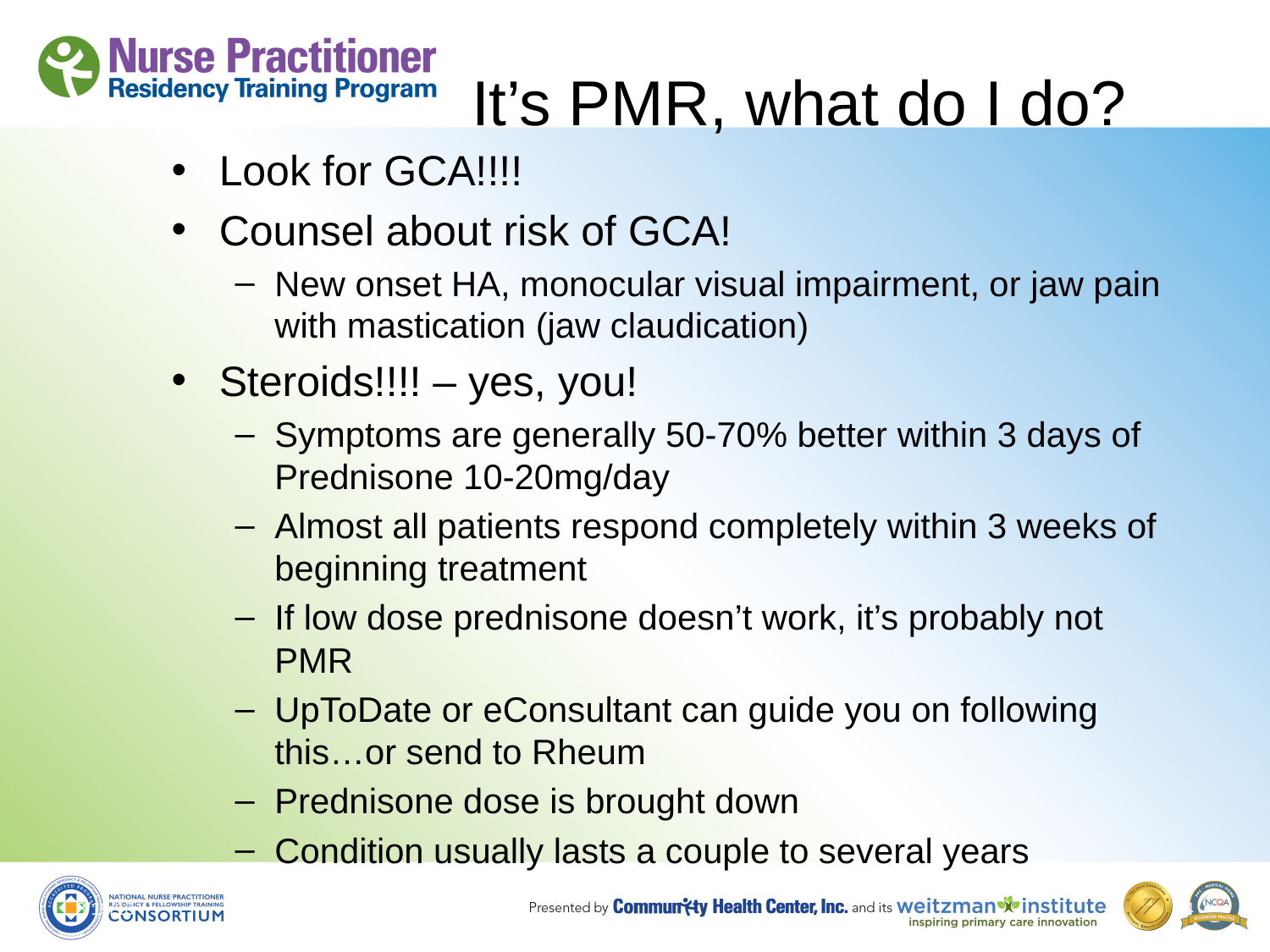

# It’s PMR, what do I do?
Look for GCA!!!!
Counsel about risk of GCA!
New onset HA, monocular visual impairment, or jaw pain with mastication (jaw claudication)
Steroids!!!! – yes, you!
Symptoms are generally 50-70% better within 3 days of Prednisone 10-20mg/day
Almost all patients respond completely within 3 weeks of beginning treatment
If low dose prednisone doesn’t work, it’s probably not PMR
UpToDate or eConsultant can guide you on following this…or send to Rheum
Prednisone dose is brought down
Condition usually lasts a couple to several years

8/19/10
94